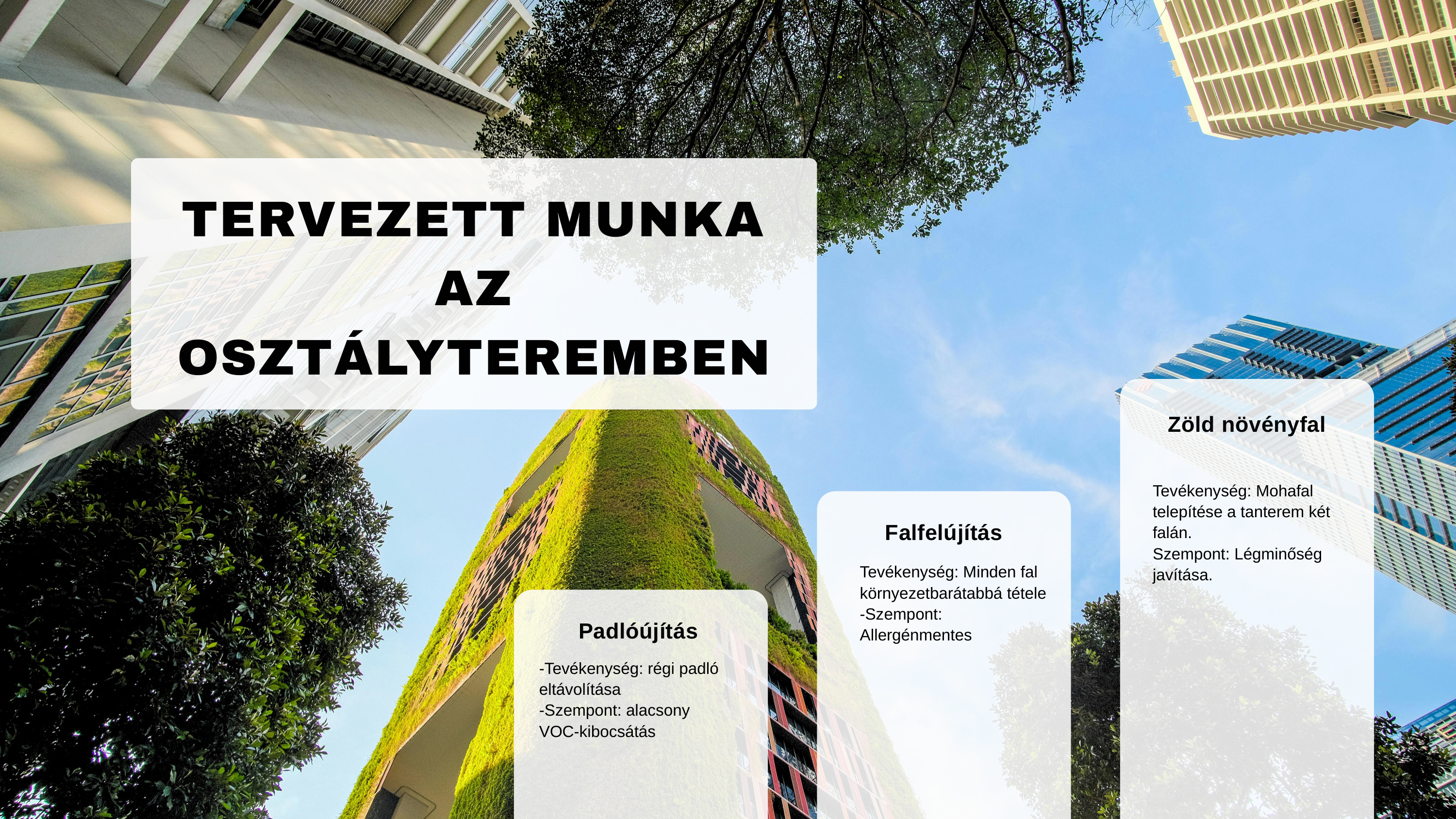

TERVEZETT MUNKA AZ OSZTÁLYTEREMBEN

Zöld növényfal
Tevékenység: Mohafal telepítése a tanterem két falán.
Szempont: Légminőség javítása.

Falfelújítás
Tevékenység: Minden fal környezetbarátabbá tétele
-Szempont: Allergénmentes

Padlóújítás
-Tevékenység: régi padló eltávolítása
-Szempont: alacsony VOC-kibocsátás